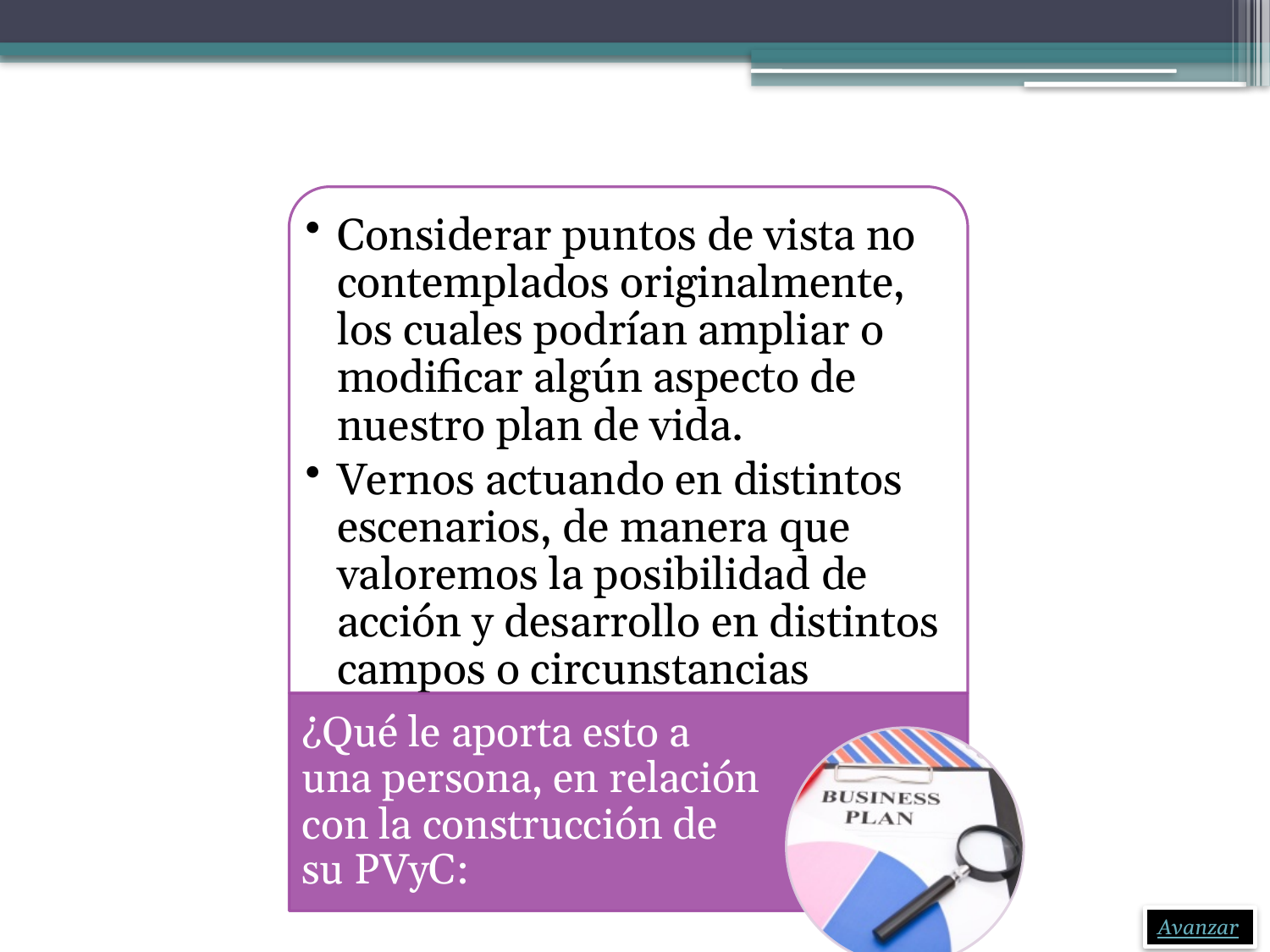

Considerar puntos de vista no contemplados originalmente, los cuales podrían ampliar o modificar algún aspecto de nuestro plan de vida.
Vernos actuando en distintos escenarios, de manera que valoremos la posibilidad de acción y desarrollo en distintos campos o circunstancias
¿Qué le aporta esto a una persona, en relación con la construcción de su PVyC:
Avanzar